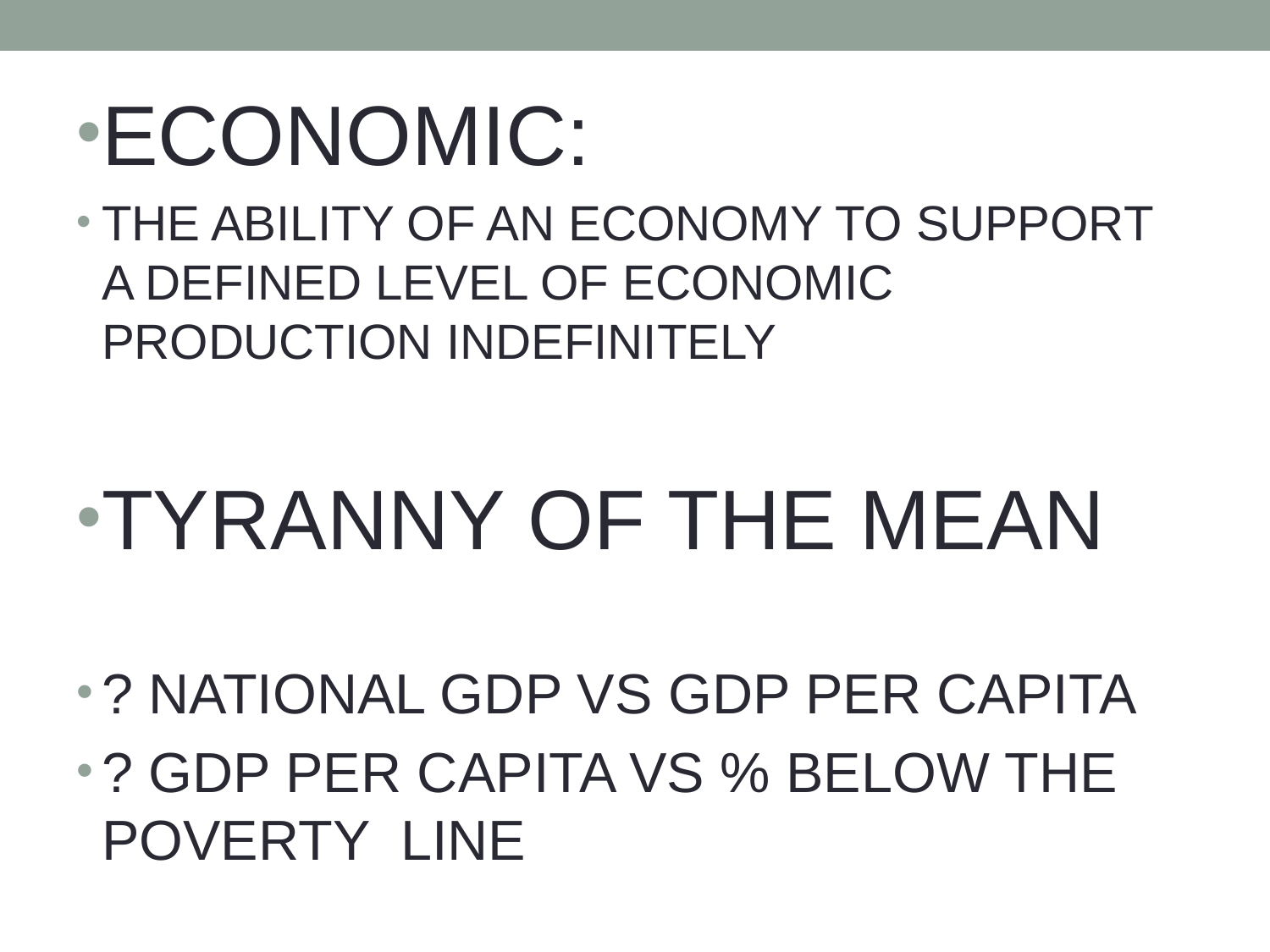

ECONOMIC:
THE ABILITY OF AN ECONOMY TO SUPPORT A DEFINED LEVEL OF ECONOMIC PRODUCTION INDEFINITELY

TYRANNY OF THE MEAN

? NATIONAL GDP VS GDP PER CAPITA
? GDP PER CAPITA VS % BELOW THE POVERTY  LINE